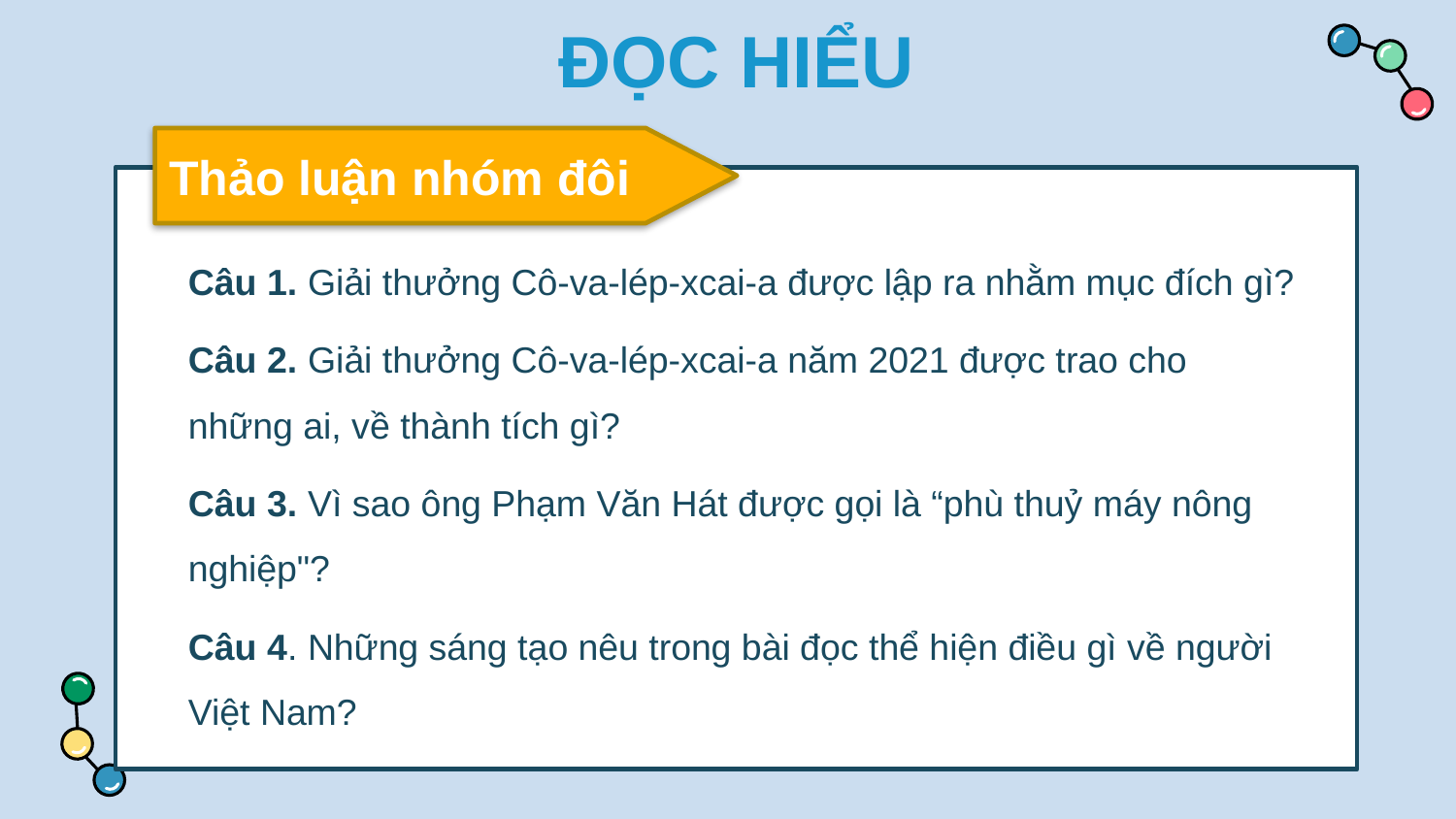

ĐỌC HIỂU
Thảo luận nhóm đôi

Câu 1. Giải thưởng Cô-va-lép-xcai-a được lập ra nhằm mục đích gì?
Câu 2. Giải thưởng Cô-va-lép-xcai-a năm 2021 được trao cho những ai, về thành tích gì?
Câu 3. Vì sao ông Phạm Văn Hát được gọi là “phù thuỷ máy nông nghiệp"?
Câu 4. Những sáng tạo nêu trong bài đọc thể hiện điều gì về người Việt Nam?